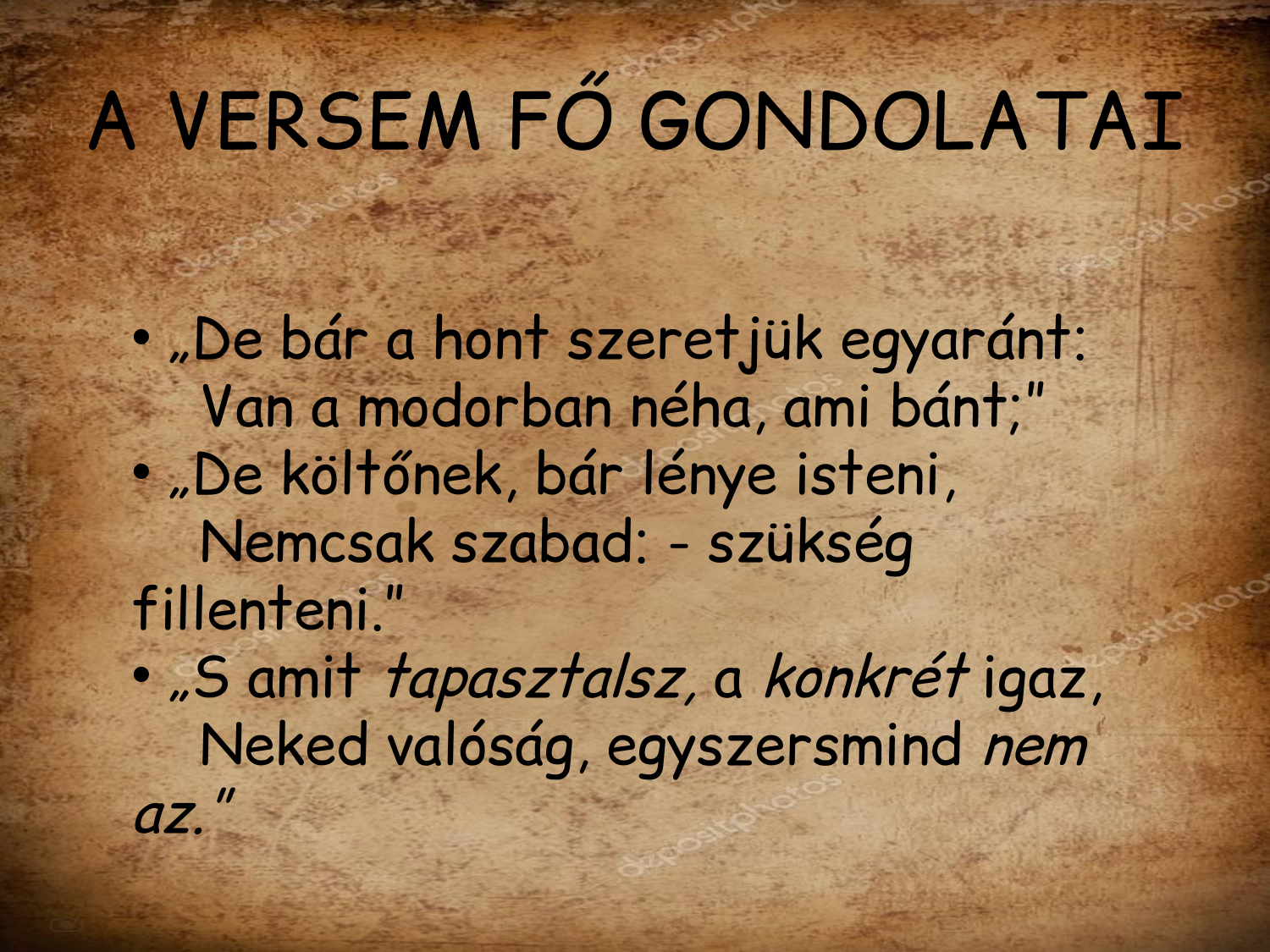

# A VERSEM FŐ GONDOLATAI

 „De bár a hont szeretjük egyaránt:
    Van a modorban néha, ami bánt;”
 „De költőnek, bár lénye isteni,
    Nemcsak szabad: - szükség fillenteni.”
 „S amit tapasztalsz, a konkrét igaz,
    Neked valóság, egyszersmind nem az.”